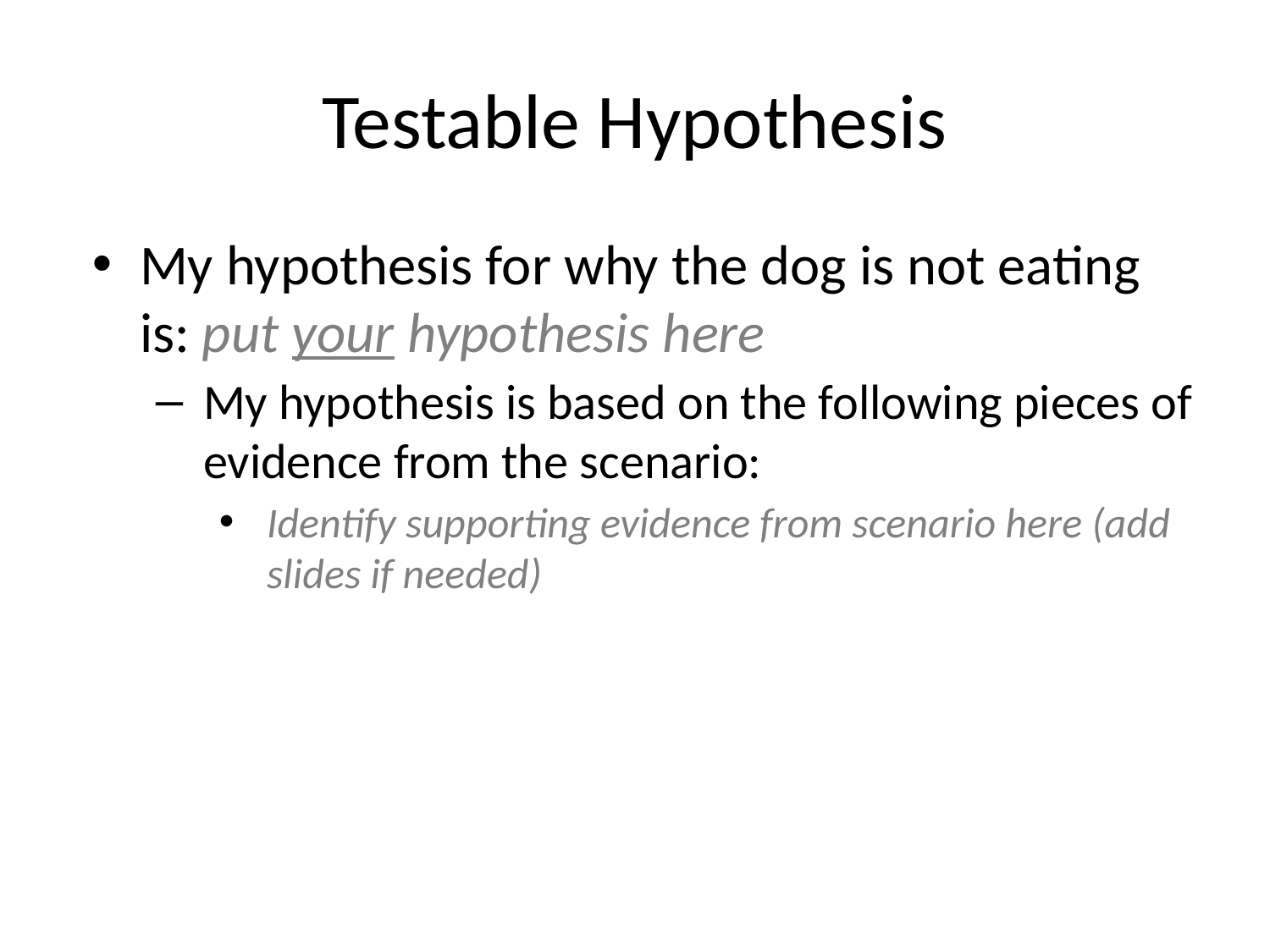

# Testable Hypothesis
My hypothesis for why the dog is not eating is: put your hypothesis here
My hypothesis is based on the following pieces of evidence from the scenario:
Identify supporting evidence from scenario here (add slides if needed)